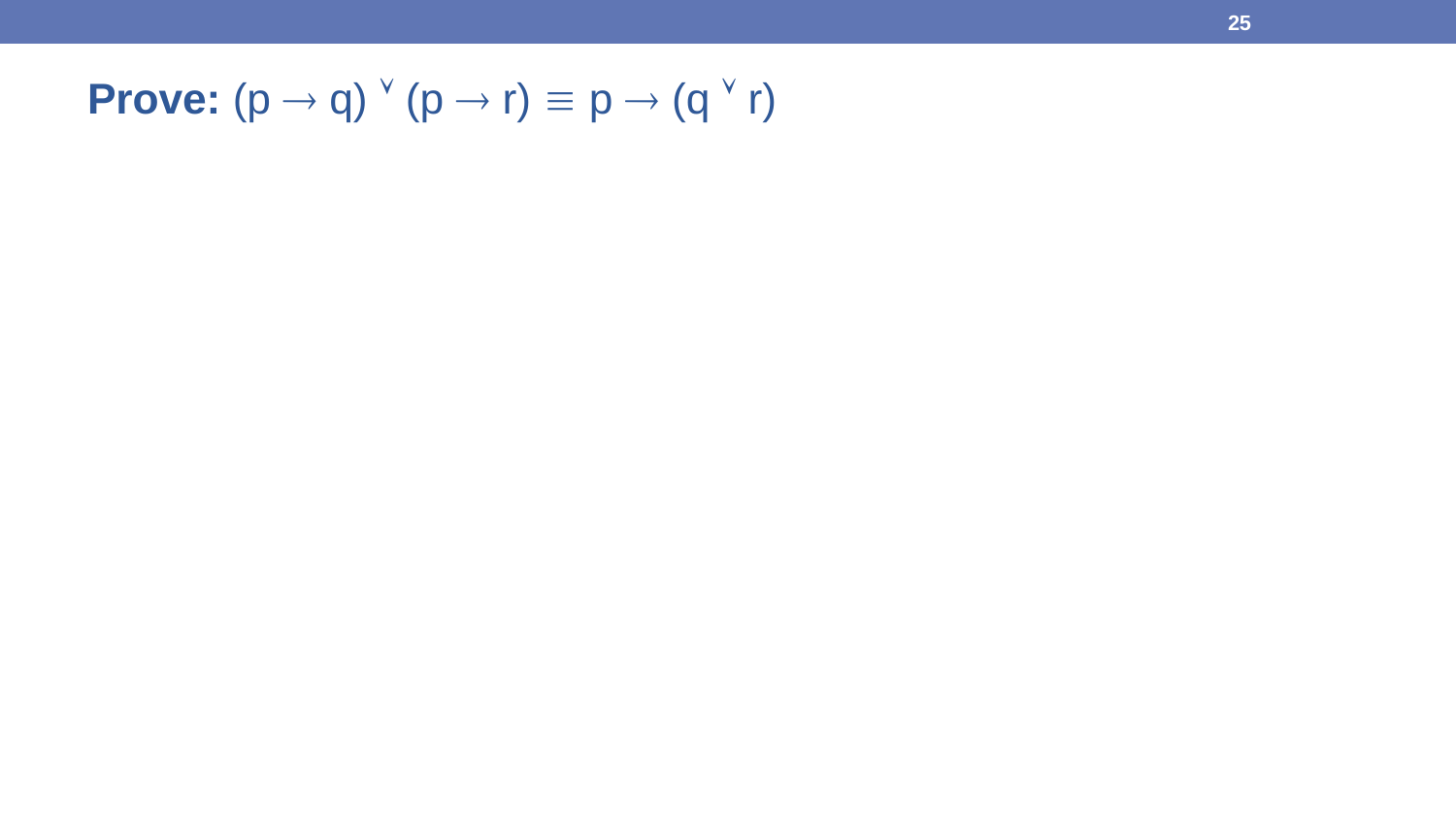

25
# Prove: (p → q) ∨ (p → r) ≡ p → (q ∨ r)